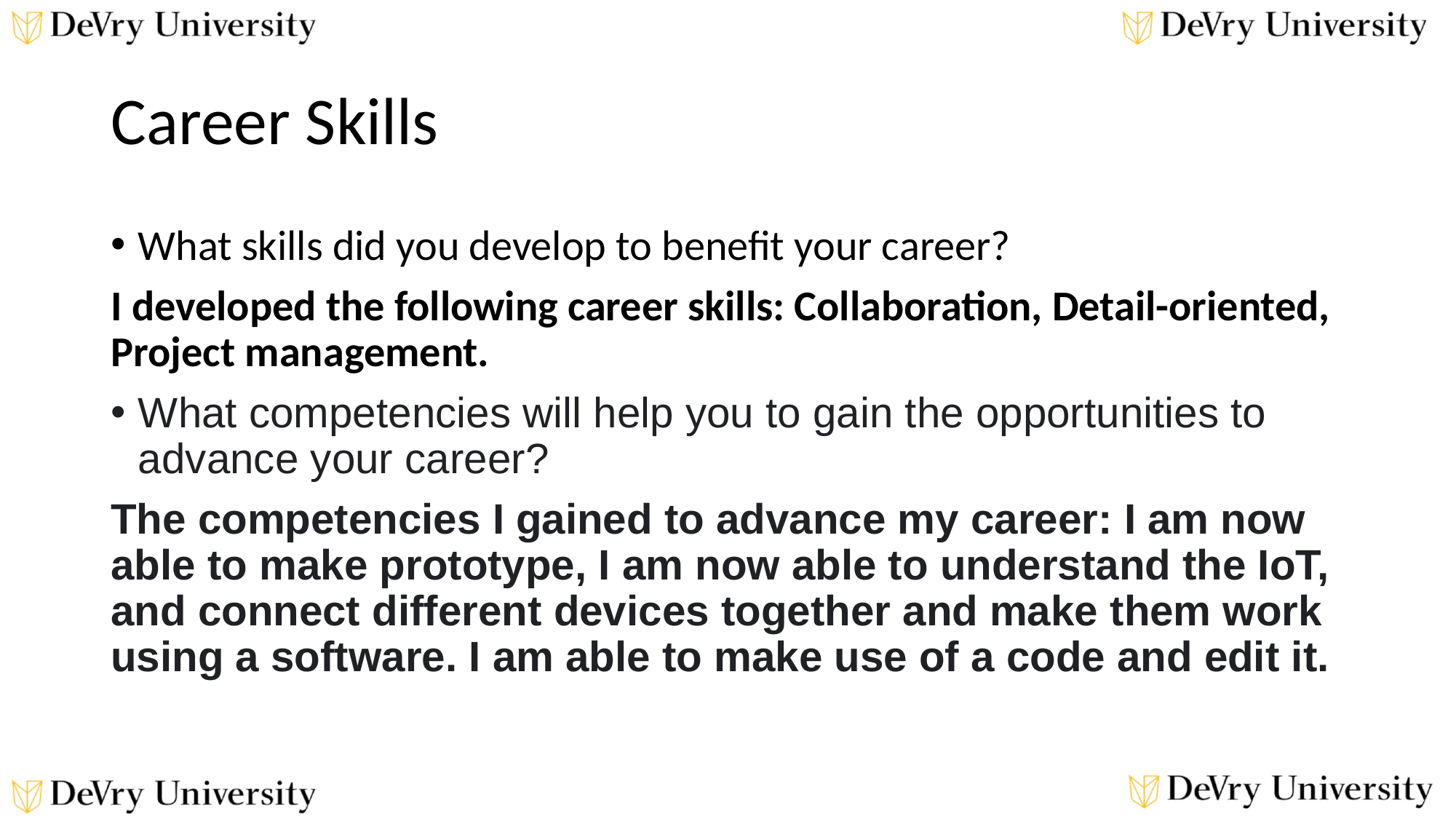

# Career Skills
What skills did you develop to benefit your career?
I developed the following career skills: Collaboration, Detail-oriented, Project management.
What competencies will help you to gain the opportunities to advance your career?
The competencies I gained to advance my career: I am now able to make prototype, I am now able to understand the IoT, and connect different devices together and make them work using a software. I am able to make use of a code and edit it.